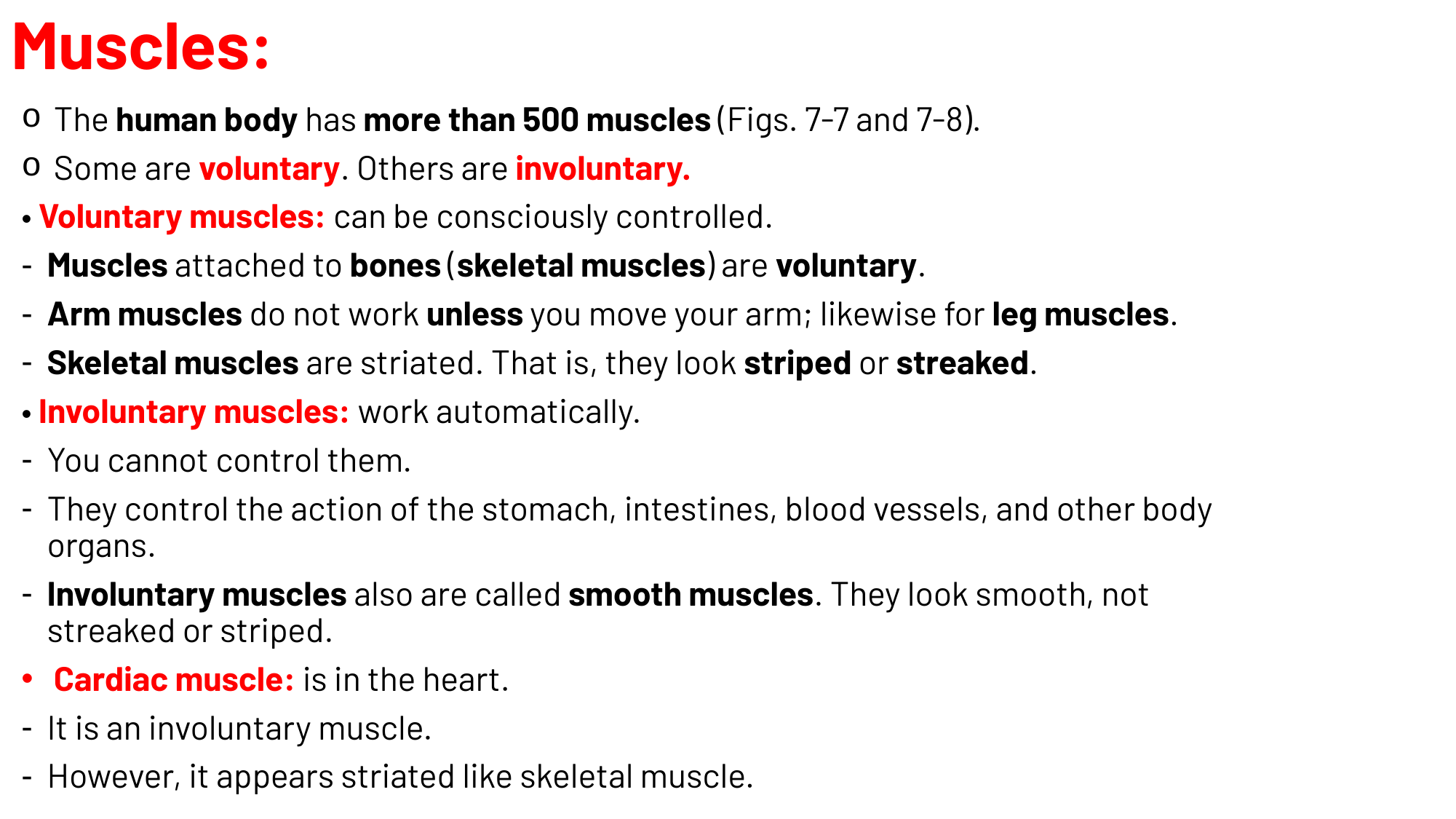

# Muscles:
 The human body has more than 500 muscles (Figs. 7-7 and 7-8).
 Some are voluntary. Others are involuntary.
• Voluntary muscles: can be consciously controlled.
Muscles attached to bones (skeletal muscles) are voluntary.
Arm muscles do not work unless you move your arm; likewise for leg muscles.
Skeletal muscles are striated. That is, they look striped or streaked.
• Involuntary muscles: work automatically.
You cannot control them.
They control the action of the stomach, intestines, blood vessels, and other body organs.
Involuntary muscles also are called smooth muscles. They look smooth, not streaked or striped.
 Cardiac muscle: is in the heart.
It is an involuntary muscle.
However, it appears striated like skeletal muscle.